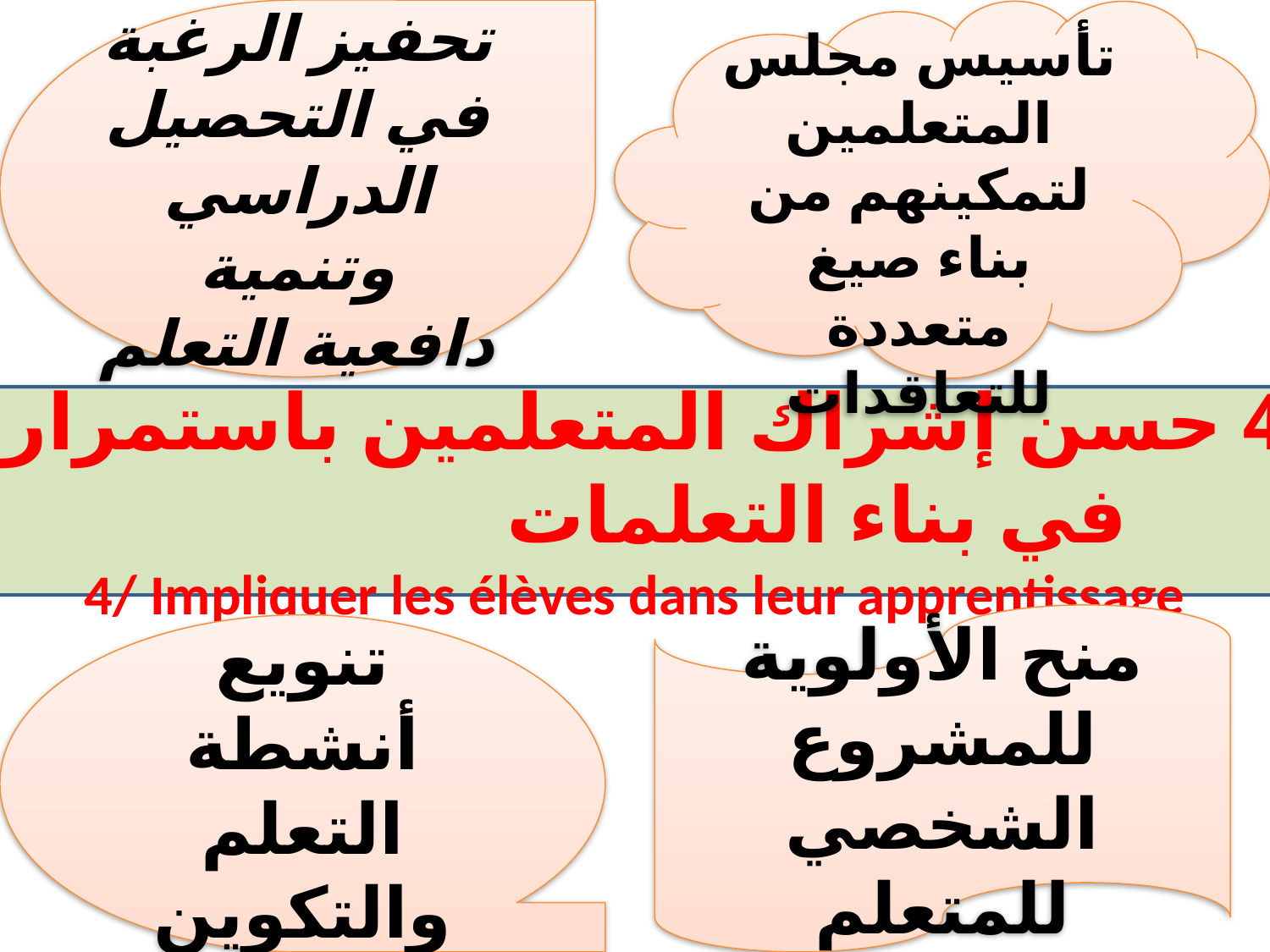

تحفيز الرغبة في التحصيل الدراسي وتنمية دافعية التعلم

تأسيس مجلس المتعلمين لتمكينهم من بناء صيغ متعددة للتعاقدات

4 حسن إشراك المتعلمين باستمرار في بناء التعلمات
4/ Impliquer les élèves dans leur apprentissage

منح الأولوية للمشروع الشخصي للمتعلم
تنويع أنشطة التعلم والتكوين